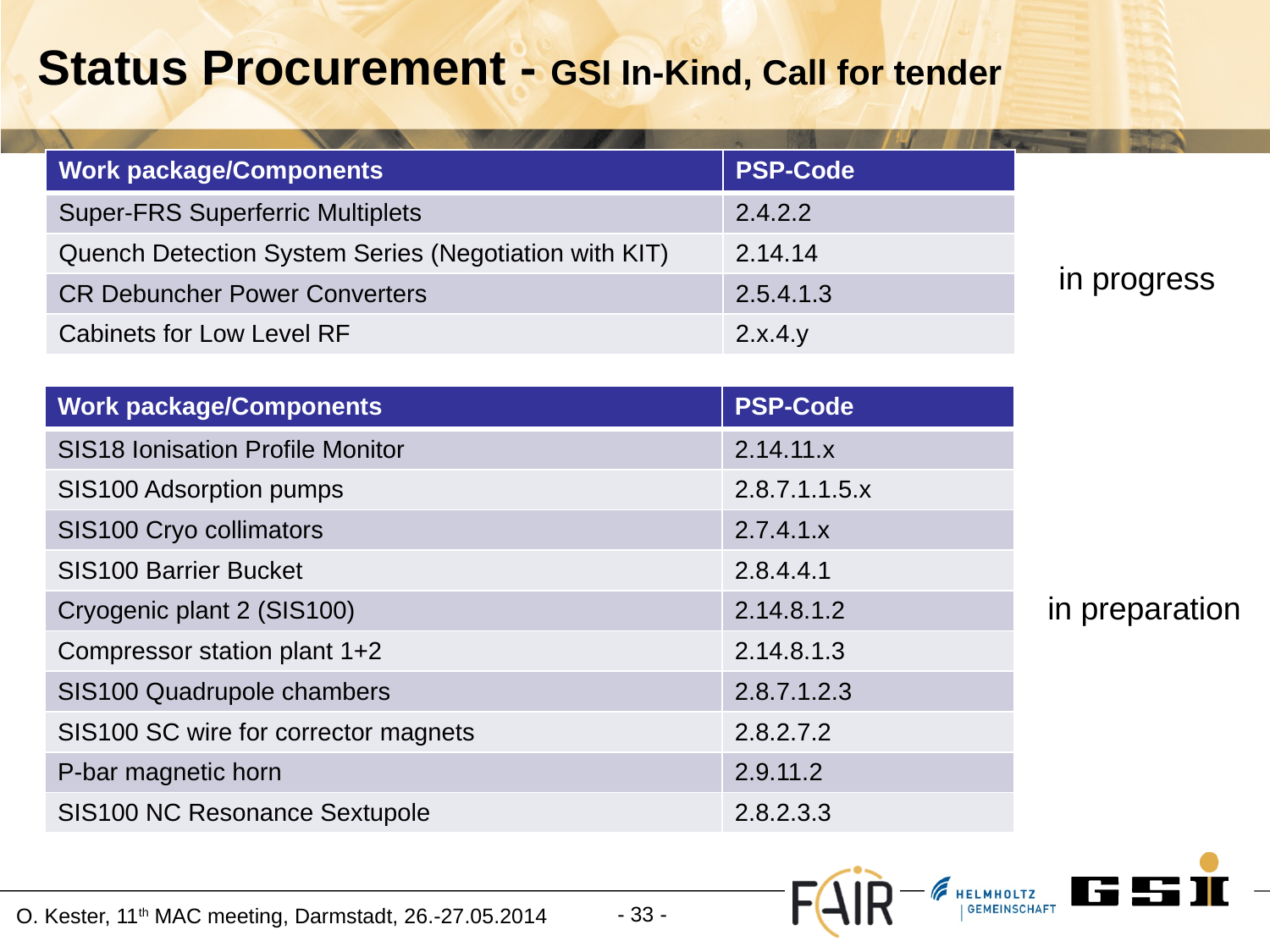

# Status Procurement - GSI In-Kind, Call for tender
| Work package/Components | PSP-Code |
| --- | --- |
| Super-FRS Superferric Multiplets | 2.4.2.2 |
| Quench Detection System Series (Negotiation with KIT) | 2.14.14 |
| CR Debuncher Power Converters | 2.5.4.1.3 |
| Cabinets for Low Level RF | 2.x.4.y |
in progress
| Work package/Components | PSP-Code |
| --- | --- |
| SIS18 Ionisation Profile Monitor | 2.14.11.x |
| SIS100 Adsorption pumps | 2.8.7.1.1.5.x |
| SIS100 Cryo collimators | 2.7.4.1.x |
| SIS100 Barrier Bucket | 2.8.4.4.1 |
| Cryogenic plant 2 (SIS100) | 2.14.8.1.2 |
| Compressor station plant 1+2 | 2.14.8.1.3 |
| SIS100 Quadrupole chambers | 2.8.7.1.2.3 |
| SIS100 SC wire for corrector magnets | 2.8.2.7.2 |
| P-bar magnetic horn | 2.9.11.2 |
| SIS100 NC Resonance Sextupole | 2.8.2.3.3 |
in preparation